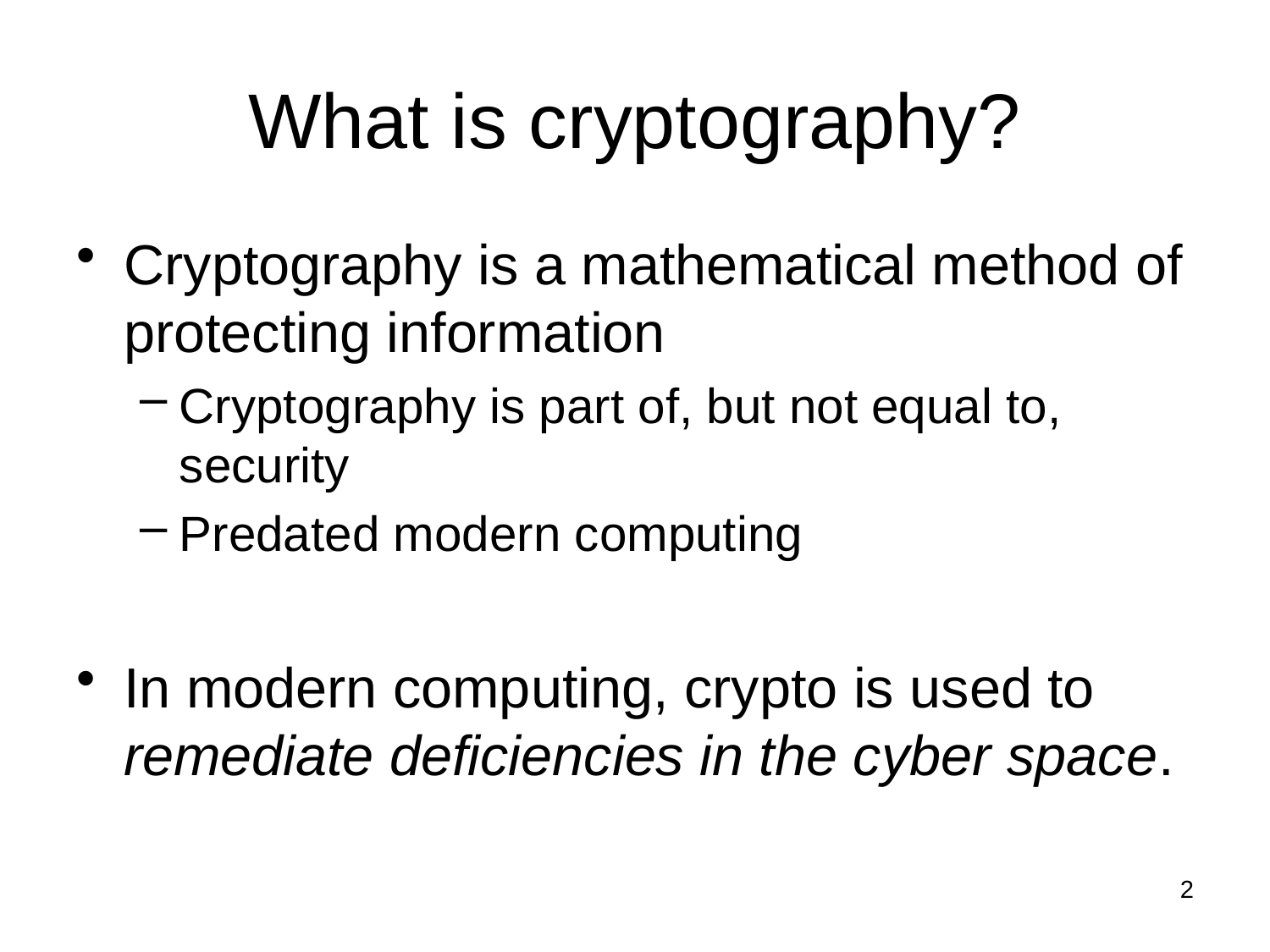

# What is cryptography?
Cryptography is a mathematical method of protecting information
Cryptography is part of, but not equal to, security
Predated modern computing

In modern computing, crypto is used to remediate deficiencies in the cyber space.
2